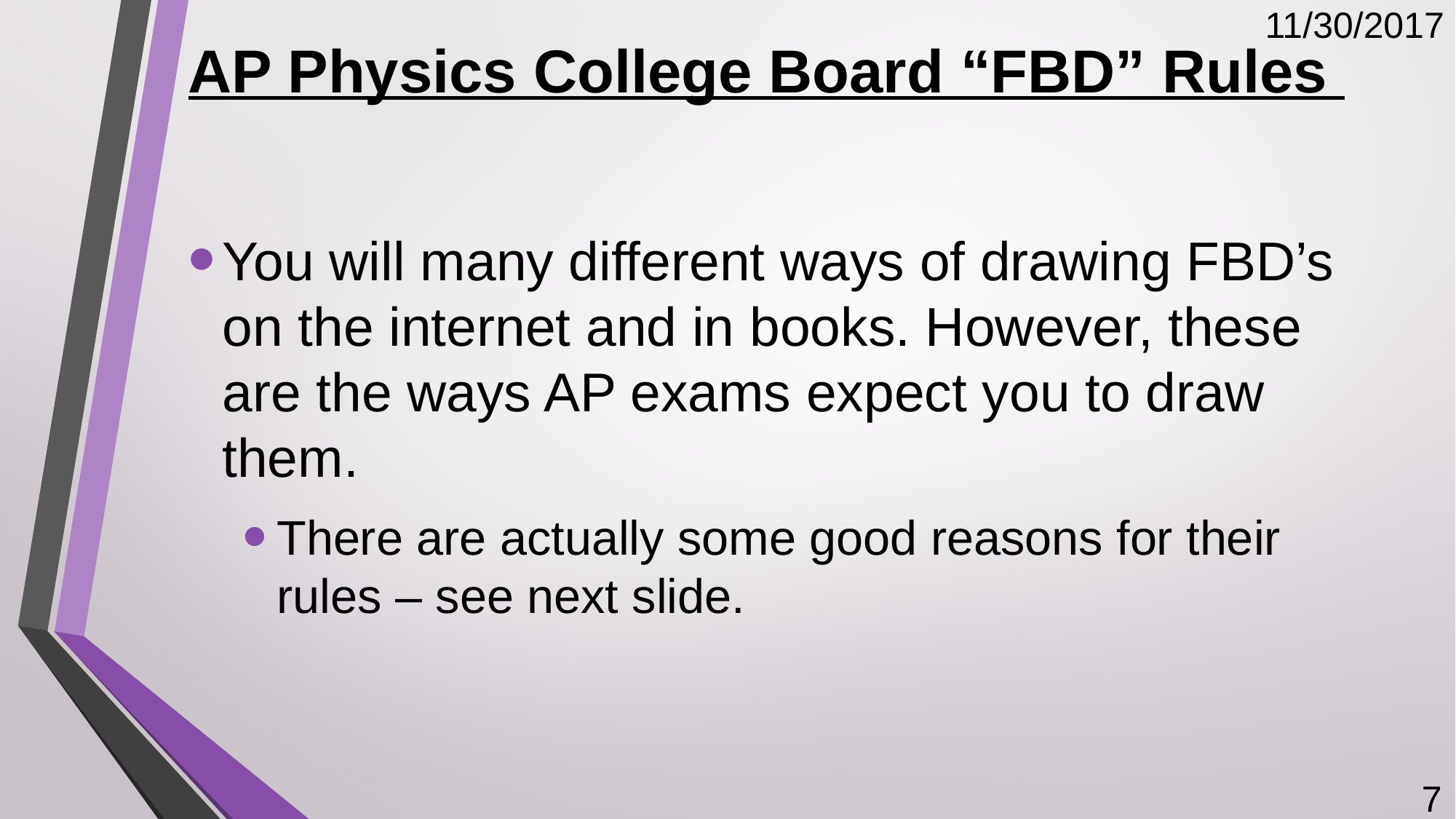

# AP Physics College Board “FBD” Rules
11/30/2017
You will many different ways of drawing FBD’s on the internet and in books. However, these are the ways AP exams expect you to draw them.
There are actually some good reasons for their rules – see next slide.
7